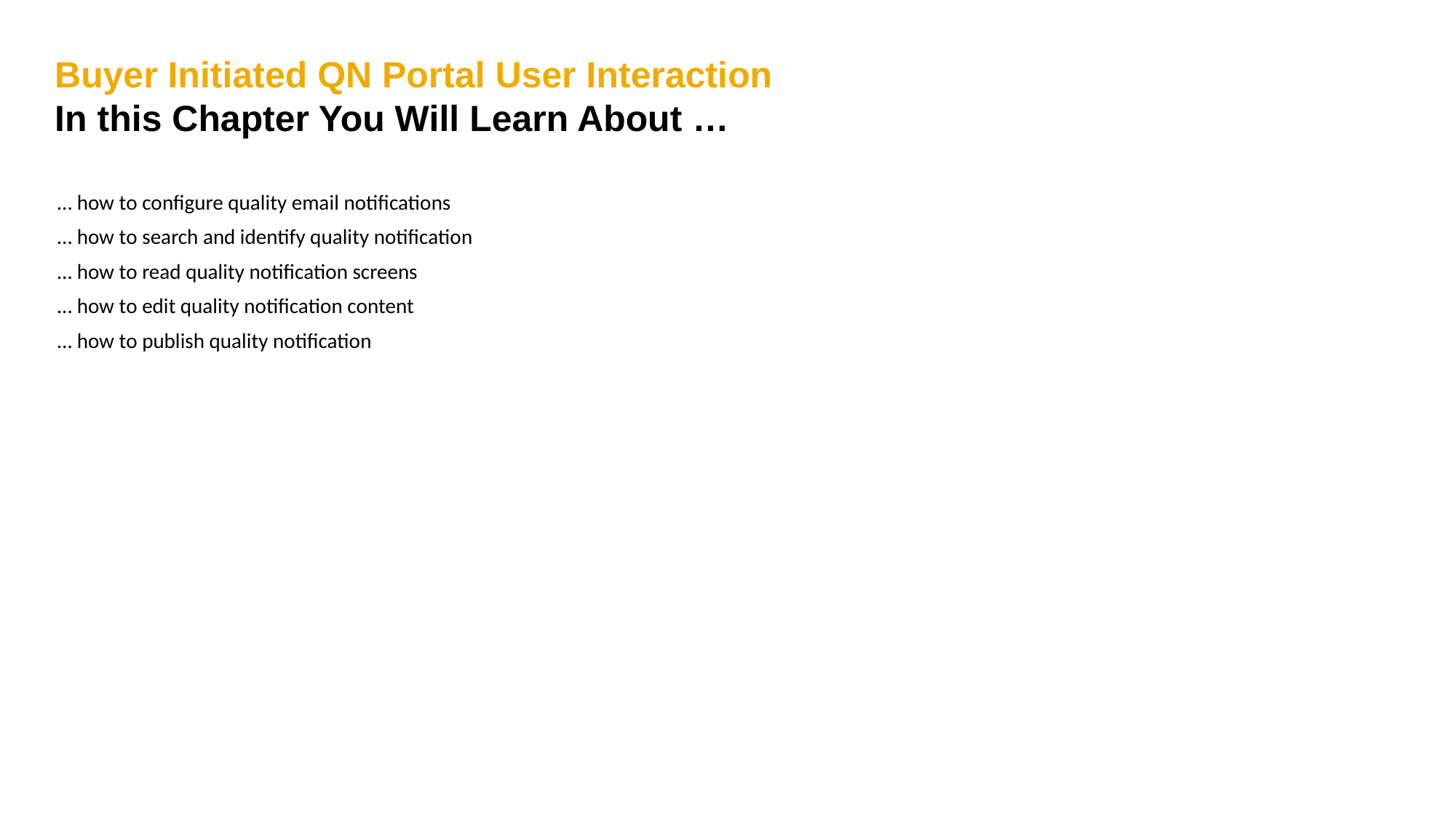

# Buyer Initiated QN Portal User Interaction In this Chapter You Will Learn About …
… how to configure quality email notifications
… how to search and identify quality notification
… how to read quality notification screens
… how to edit quality notification content
… how to publish quality notification